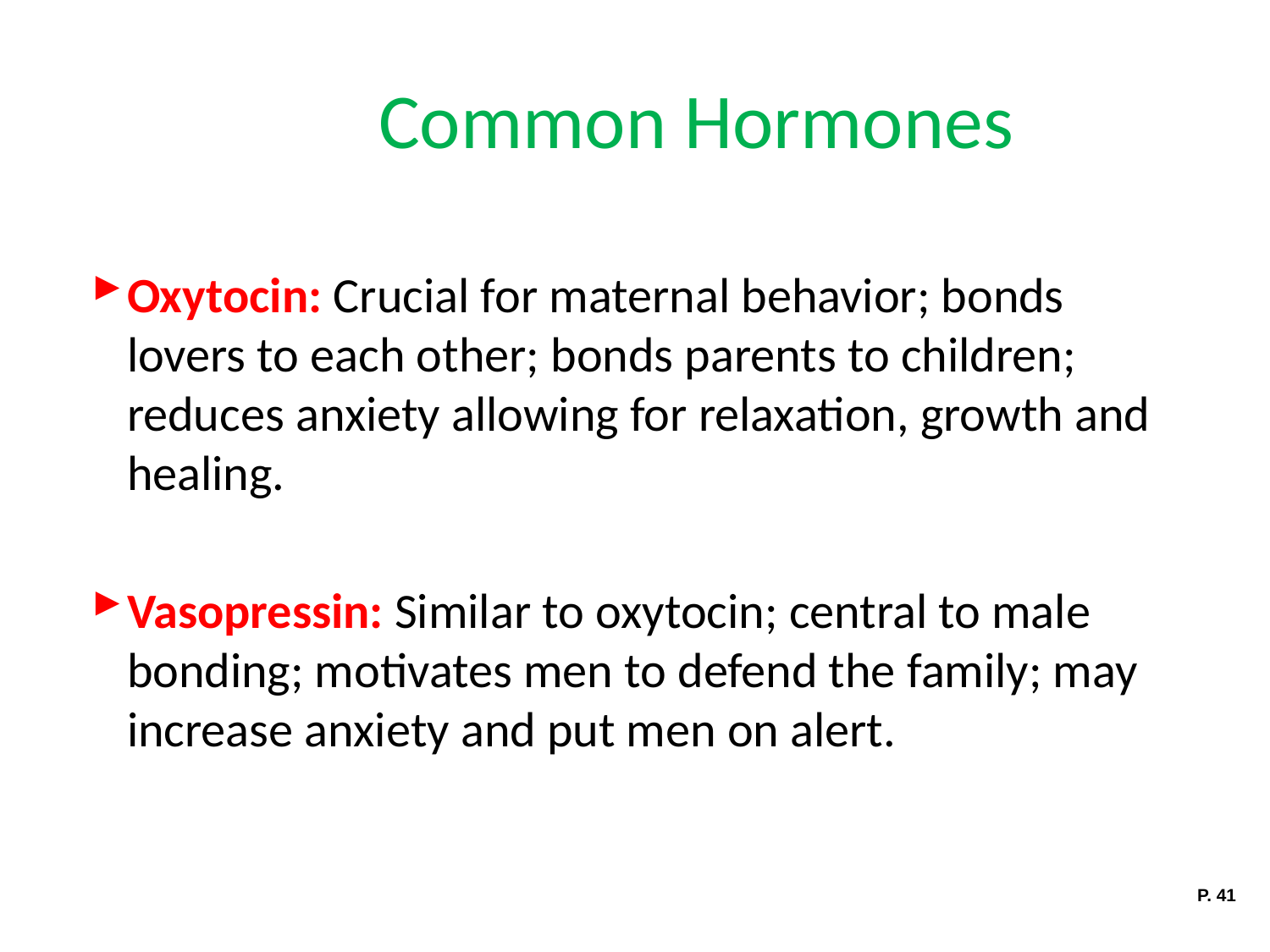

# Common Hormones

Oxytocin: Crucial for maternal behavior; bonds lovers to each other; bonds parents to children; reduces anxiety allowing for relaxation, growth and healing.

Vasopressin: Similar to oxytocin; central to male bonding; motivates men to defend the family; may increase anxiety and put men on alert.

P. 41